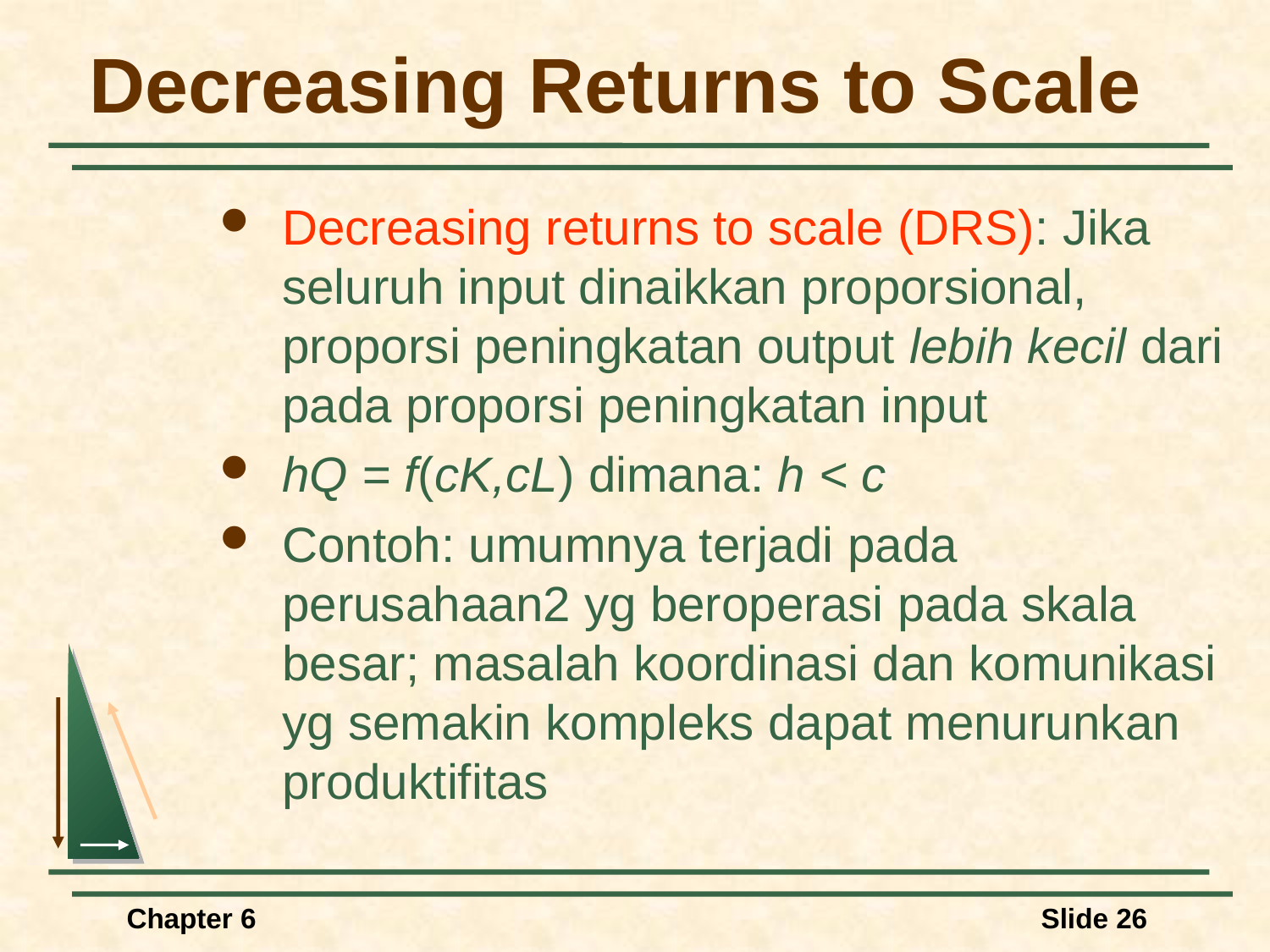

# Decreasing Returns to Scale
Decreasing returns to scale (DRS): Jika seluruh input dinaikkan proporsional, proporsi peningkatan output lebih kecil dari pada proporsi peningkatan input
hQ = f(cK,cL) dimana: h < c
Contoh: umumnya terjadi pada perusahaan2 yg beroperasi pada skala besar; masalah koordinasi dan komunikasi yg semakin kompleks dapat menurunkan produktifitas

Chapter 6
Slide 26